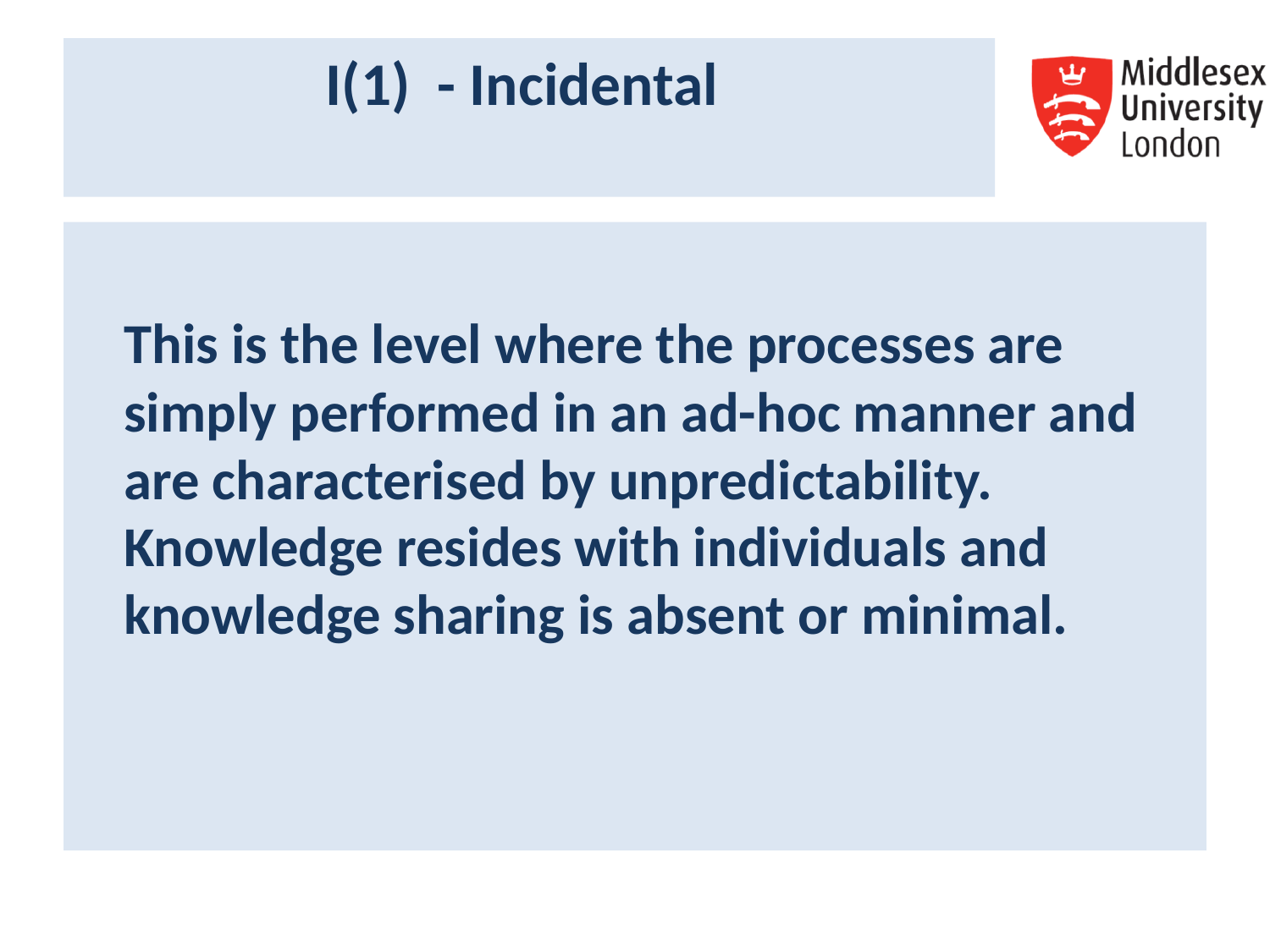

# I(1)  - Incidental

	This is the level where the processes are simply performed in an ad-hoc manner and are characterised by unpredictability. Knowledge resides with individuals and knowledge sharing is absent or minimal.